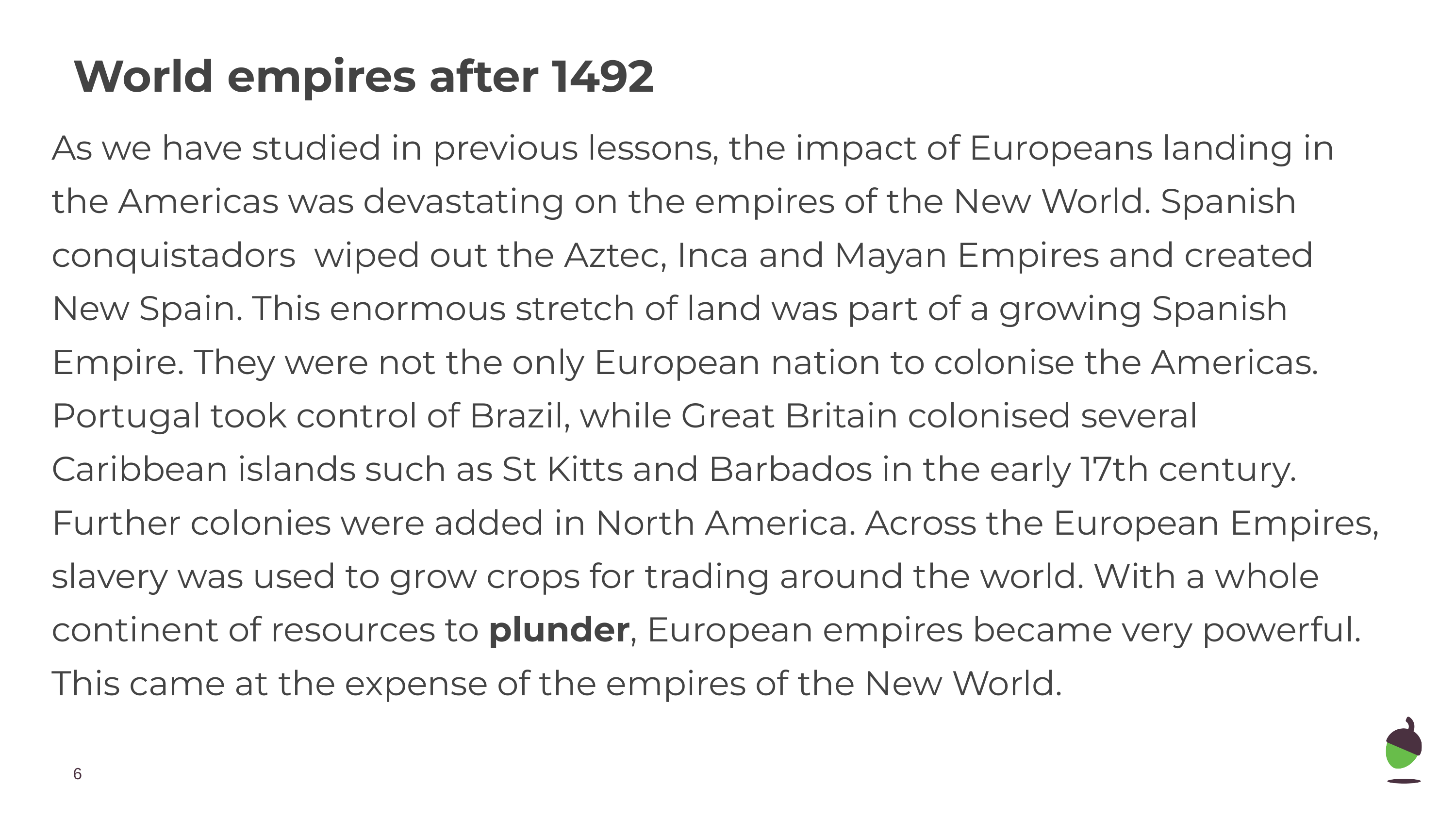

# World empires after 1492
As we have studied in previous lessons, the impact of Europeans landing in the Americas was devastating on the empires of the New World. Spanish conquistadors  wiped out the Aztec, Inca and Mayan Empires and created New Spain. This enormous stretch of land was part of a growing Spanish Empire. They were not the only European nation to colonise the Americas. Portugal took control of Brazil, while Great Britain colonised several Caribbean islands such as St Kitts and Barbados in the early 17th century. Further colonies were added in North America. Across the European Empires, slavery was used to grow crops for trading around the world. With a whole continent of resources to plunder, European empires became very powerful. This came at the expense of the empires of the New World.
6